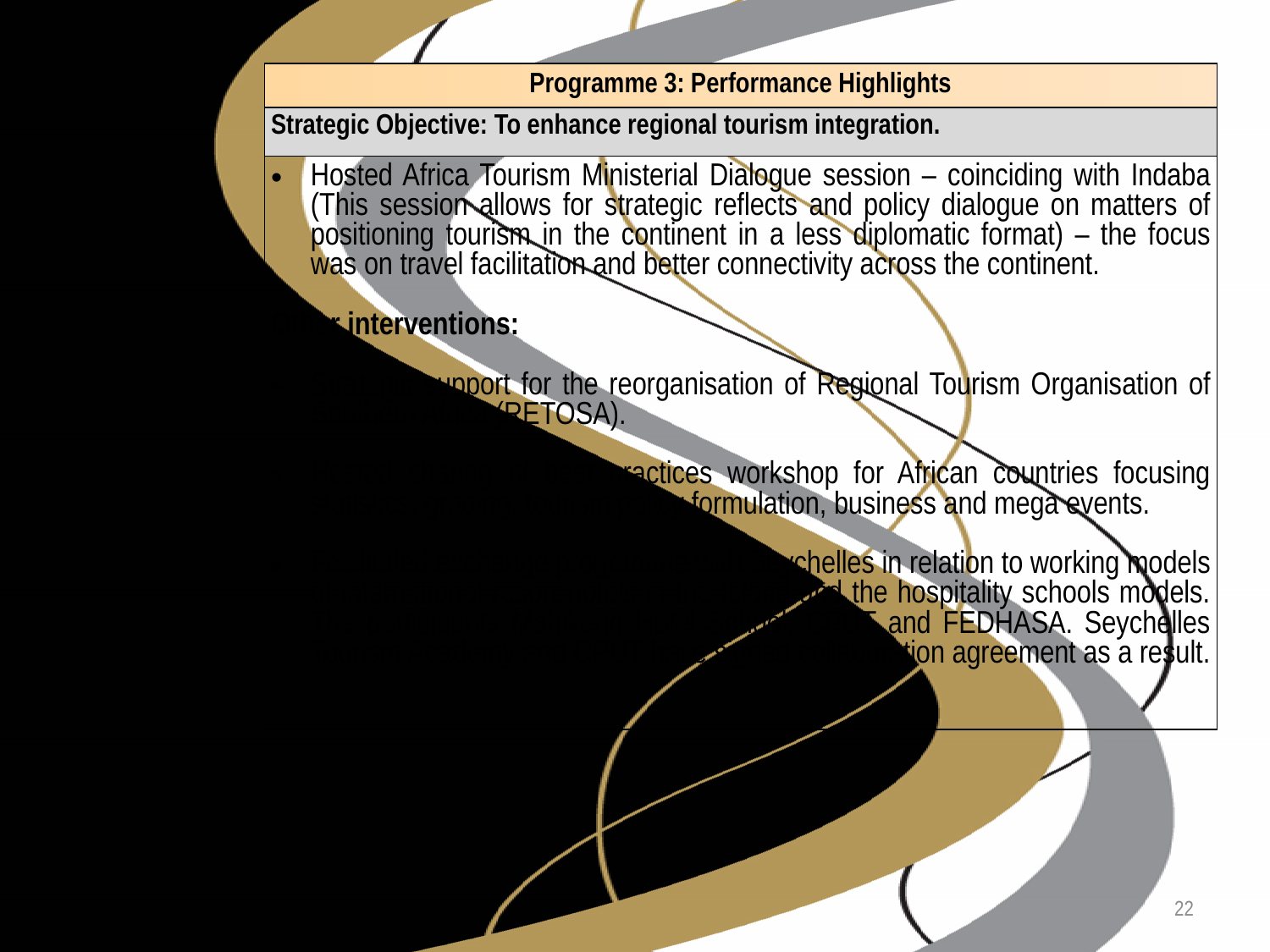

| Programme 3: Performance Highlights |
| --- |
| Strategic Objective: To enhance regional tourism integration. |
| Hosted Africa Tourism Ministerial Dialogue session – coinciding with Indaba (This session allows for strategic reflects and policy dialogue on matters of positioning tourism in the continent in a less diplomatic format) – the focus was on travel facilitation and better connectivity across the continent. Other interventions: Strategic support for the reorganisation of Regional Tourism Organisation of Southern Africa (RETOSA). Hosted sharing of best practices workshop for African countries focusing statistics, grading, tourism policy formulation, business and mega events. Facilitated exchange programme with Seychelles in relation to working models of international resort hotels in the Island and the hospitality schools models. The participants Mahikeng Hotel School, CPUT and FEDHASA. Seychelles Tourism Academy and CPUT have signed collaboration agreement as a result. |
22